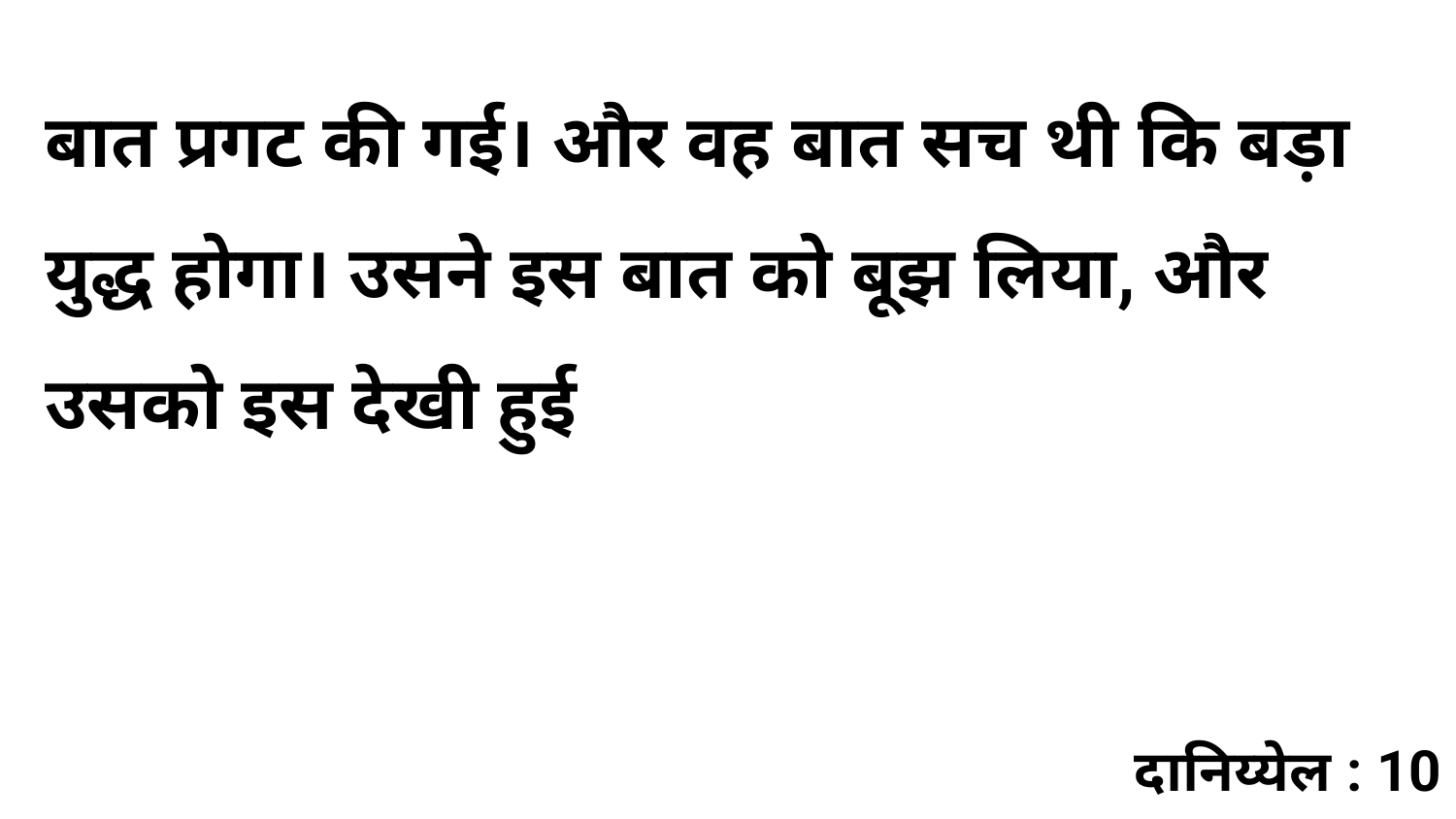

बात प्रगट की गई। और वह बात सच थी कि बड़ा युद्ध होगा। उसने इस बात को बूझ लिया, और उसको इस देखी हुई
दानिय्येल : 10